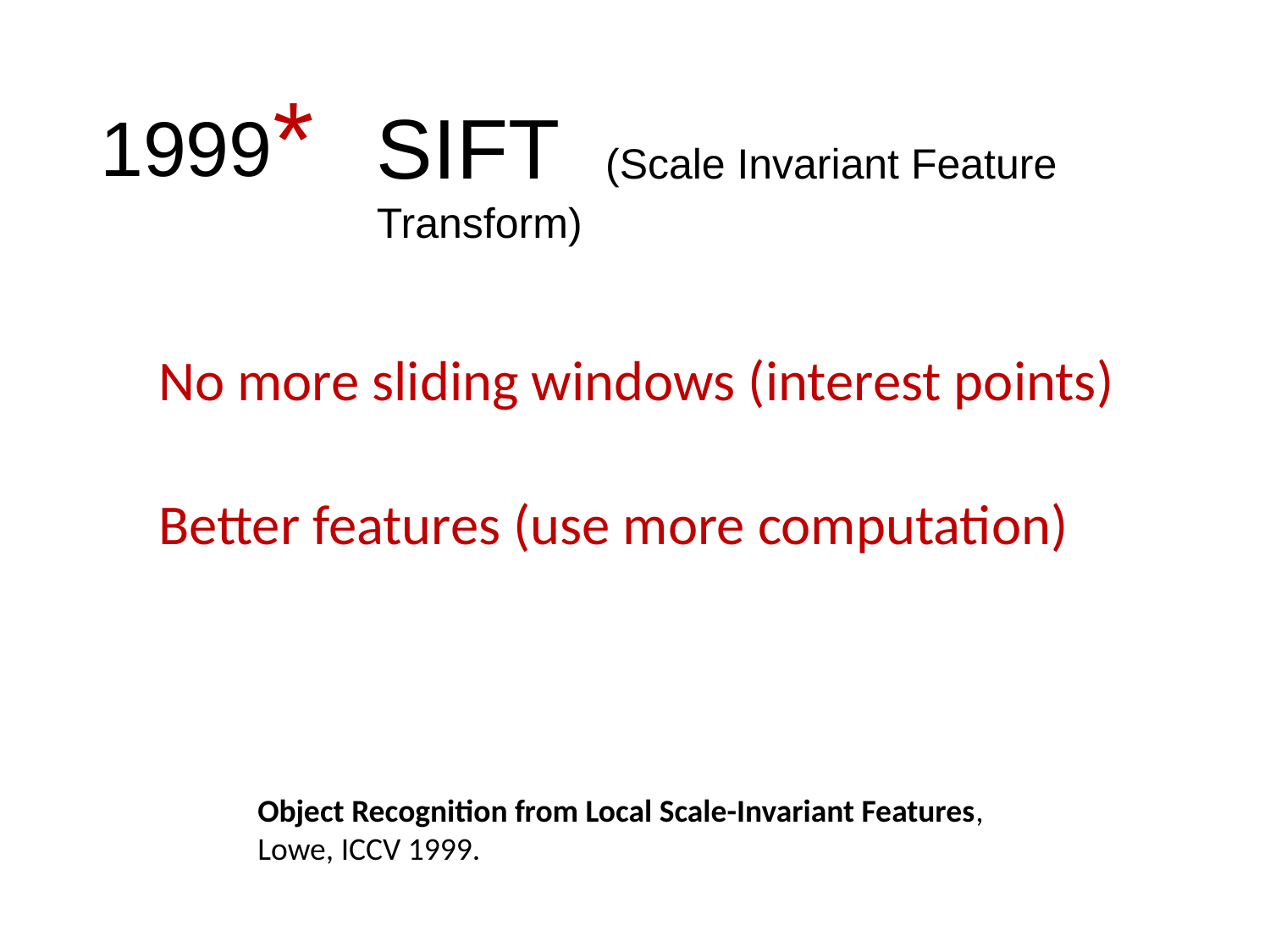

# 1999*
SIFT  (Scale Invariant Feature Transform)
No more sliding windows (interest points)
Better features (use more computation)
Object Recognition from Local Scale-Invariant Features, Lowe, ICCV 1999.